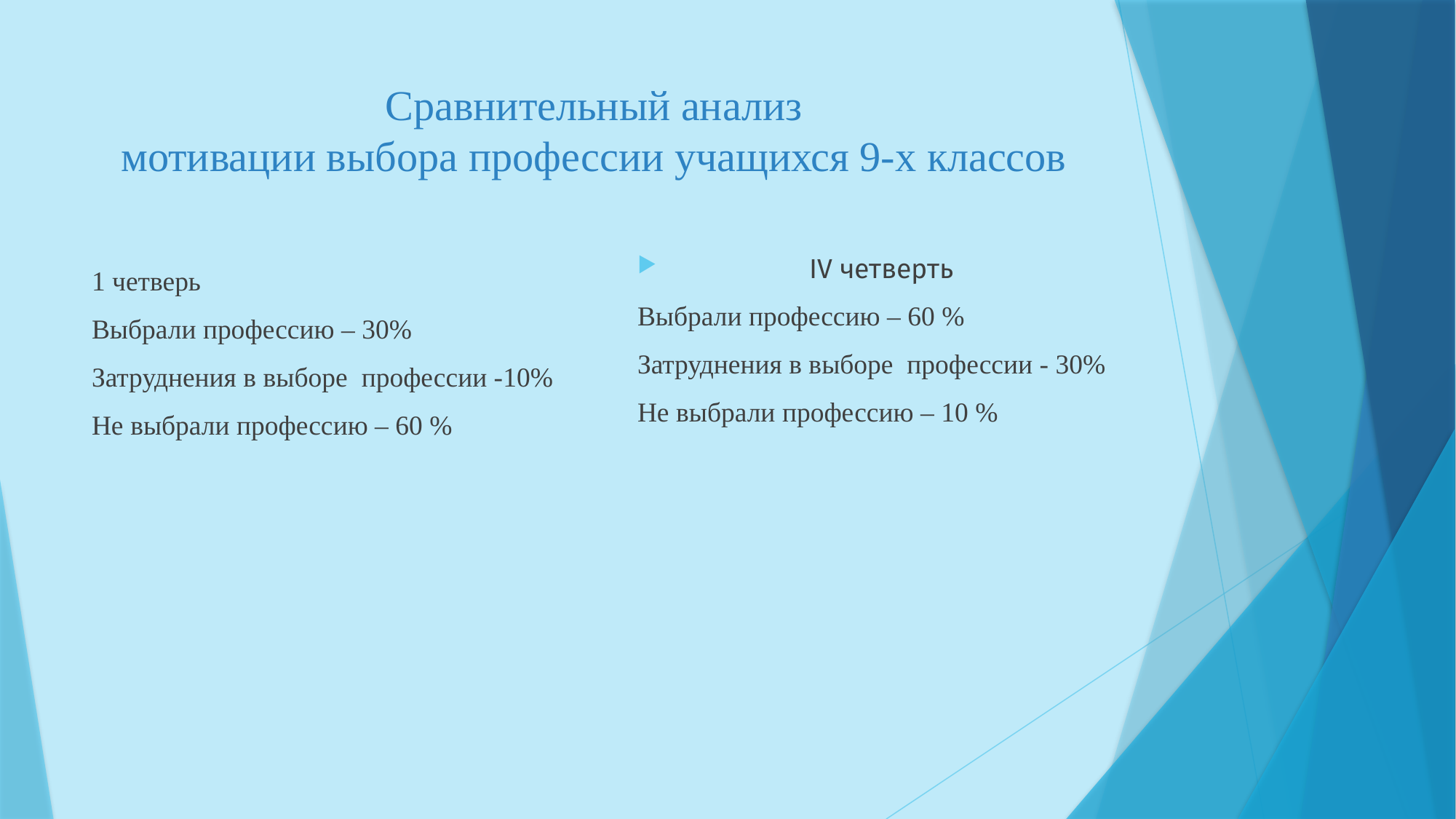

# Сравнительный анализ мотивации выбора профессии учащихся 9-х классов
                  IV четверть
Выбрали профессию – 60 %
Затруднения в выборе  профессии - 30%
Не выбрали профессию – 10 %

1 четверь
Выбрали профессию – 30%
Затруднения в выборе  профессии -10%
Не выбрали профессию – 60 %